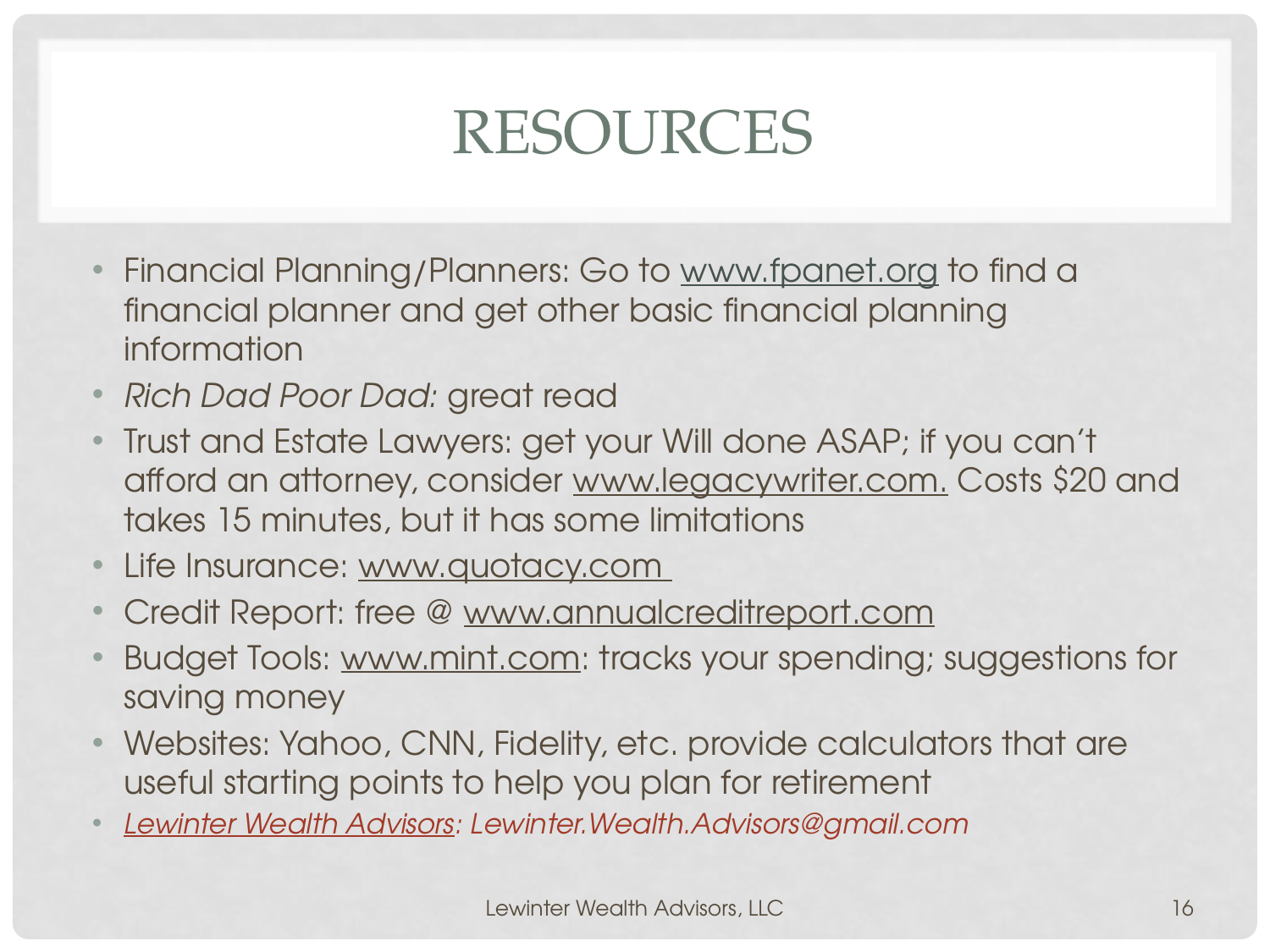

# Resources
Financial Planning/Planners: Go to www.fpanet.org to find a financial planner and get other basic financial planning information
Rich Dad Poor Dad: great read
Trust and Estate Lawyers: get your Will done ASAP; if you can’t afford an attorney, consider www.legacywriter.com. Costs $20 and takes 15 minutes, but it has some limitations
Life Insurance: www.quotacy.com
Credit Report: free @ www.annualcreditreport.com
Budget Tools: www.mint.com: tracks your spending; suggestions for saving money
Websites: Yahoo, CNN, Fidelity, etc. provide calculators that are useful starting points to help you plan for retirement
Lewinter Wealth Advisors: Lewinter.Wealth.Advisors@gmail.com
Lewinter Wealth Advisors, LLC
16